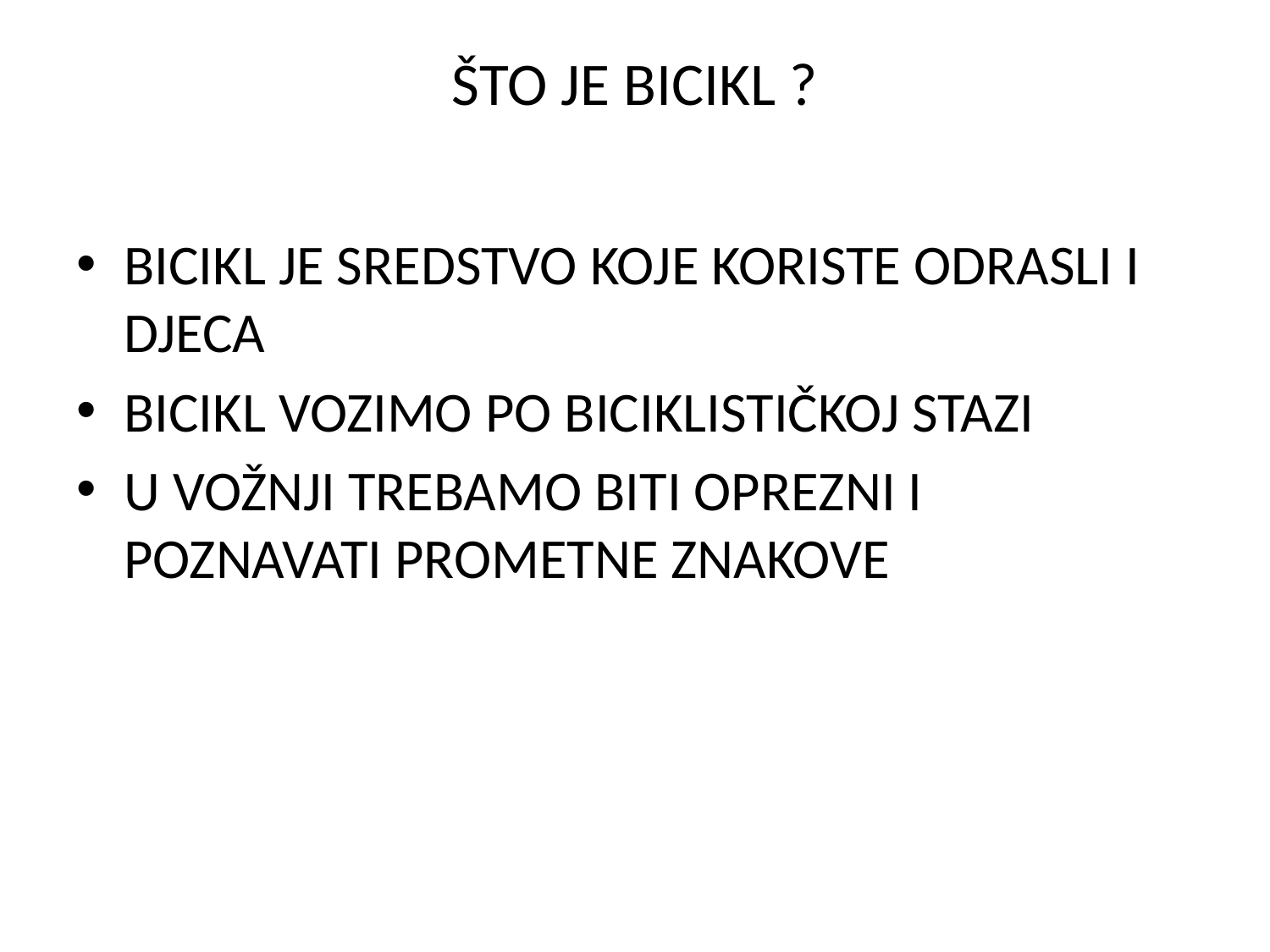

# ŠTO JE BICIKL ?
BICIKL JE SREDSTVO KOJE KORISTE ODRASLI I DJECA
BICIKL VOZIMO PO BICIKLISTIČKOJ STAZI
U VOŽNJI TREBAMO BITI OPREZNI I POZNAVATI PROMETNE ZNAKOVE